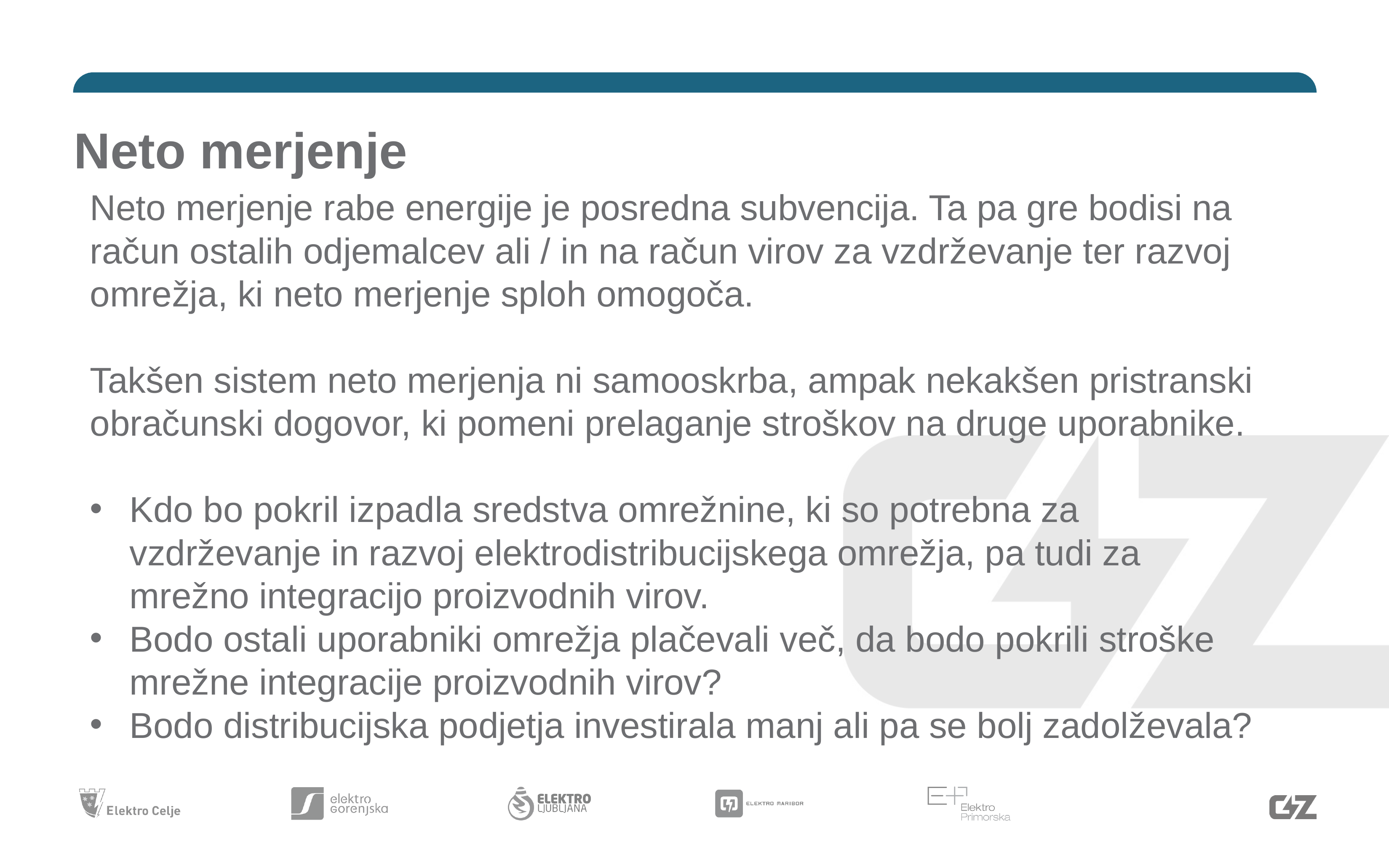

# Neto merjenje
Neto merjenje rabe energije je posredna subvencija. Ta pa gre bodisi na račun ostalih odjemalcev ali / in na račun virov za vzdrževanje ter razvoj omrežja, ki neto merjenje sploh omogoča.

Takšen sistem neto merjenja ni samooskrba, ampak nekakšen pristranski obračunski dogovor, ki pomeni prelaganje stroškov na druge uporabnike.

Kdo bo pokril izpadla sredstva omrežnine, ki so potrebna za vzdrževanje in razvoj elektrodistribucijskega omrežja, pa tudi za mrežno integracijo proizvodnih virov.
Bodo ostali uporabniki omrežja plačevali več, da bodo pokrili stroške mrežne integracije proizvodnih virov?
Bodo distribucijska podjetja investirala manj ali pa se bolj zadolževala?